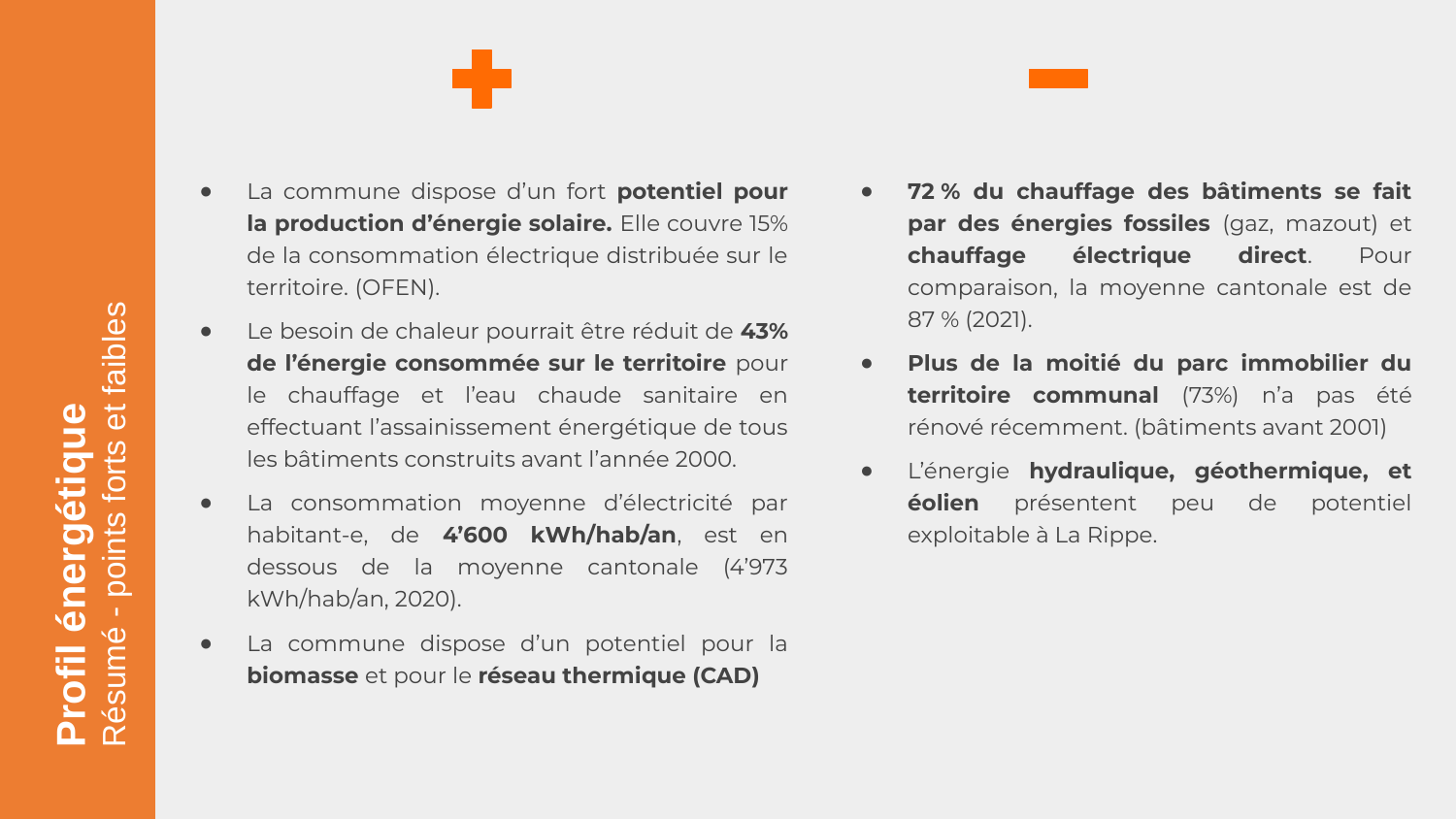

La commune dispose d’un fort potentiel pour la production d’énergie solaire. Elle couvre 15% de la consommation électrique distribuée sur le territoire. (OFEN).
Le besoin de chaleur pourrait être réduit de 43% de l’énergie consommée sur le territoire pour le chauffage et l’eau chaude sanitaire en effectuant l’assainissement énergétique de tous les bâtiments construits avant l’année 2000.
La consommation moyenne d’électricité par habitant-e, de 4’600 kWh/hab/an, est en dessous de la moyenne cantonale (4’973 kWh/hab/an, 2020).
La commune dispose d’un potentiel pour la biomasse et pour le réseau thermique (CAD)
72 % du chauffage des bâtiments se fait par des énergies fossiles (gaz, mazout) et chauffage électrique direct. Pour comparaison, la moyenne cantonale est de 87 % (2021).
Plus de la moitié du parc immobilier du territoire communal (73%) n’a pas été rénové récemment. (bâtiments avant 2001)
L’énergie hydraulique, géothermique, et éolien présentent peu de potentiel exploitable à La Rippe.
# Profil énergétique
Résumé - points forts et faibles